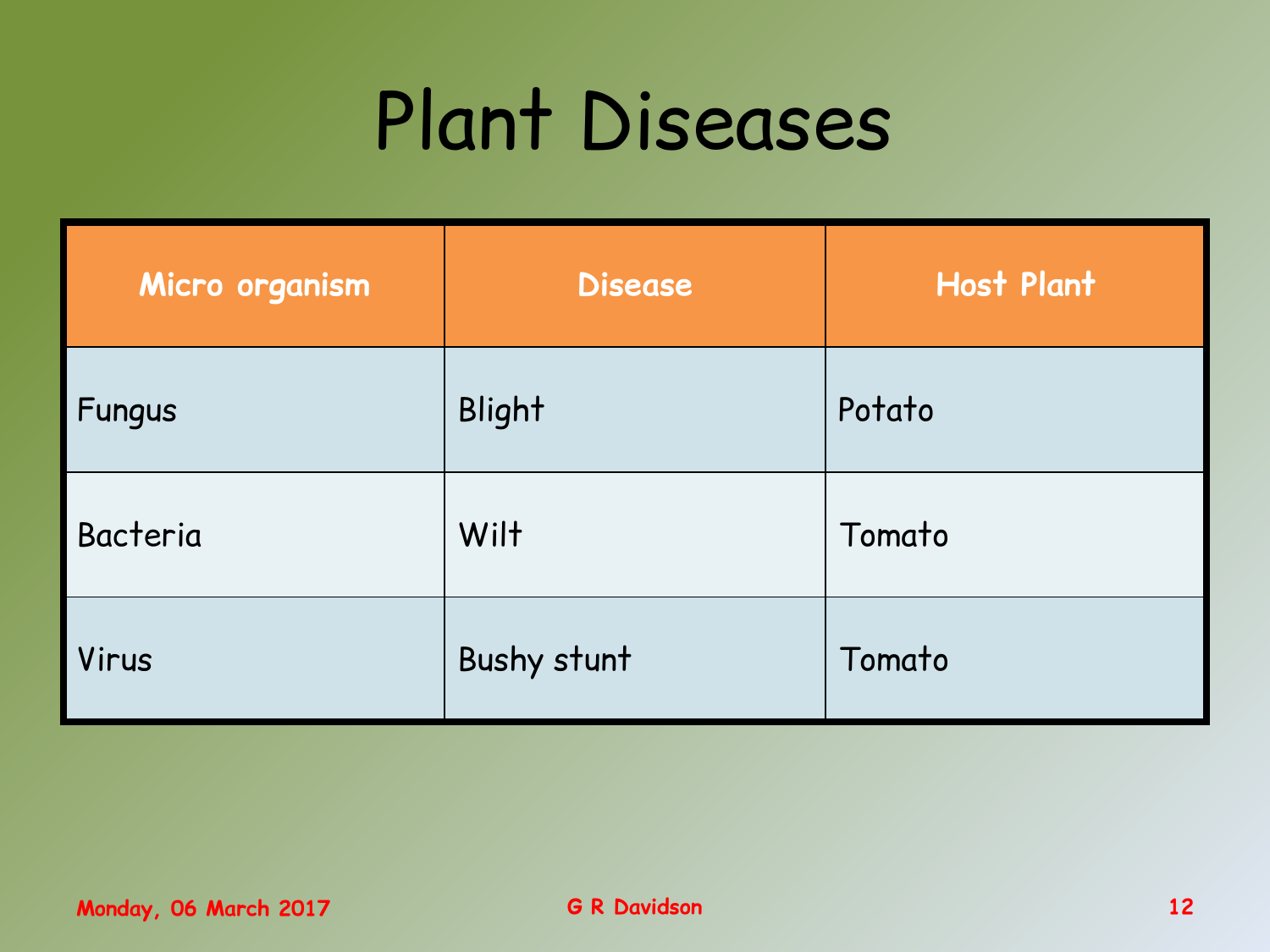

# Plant Diseases
| Micro organism | Disease | Host Plant |
| --- | --- | --- |
| Fungus | Blight | Potato |
| Bacteria | Wilt | Tomato |
| Virus | Bushy stunt | Tomato |
Monday, 06 March 2017
G R Davidson
12